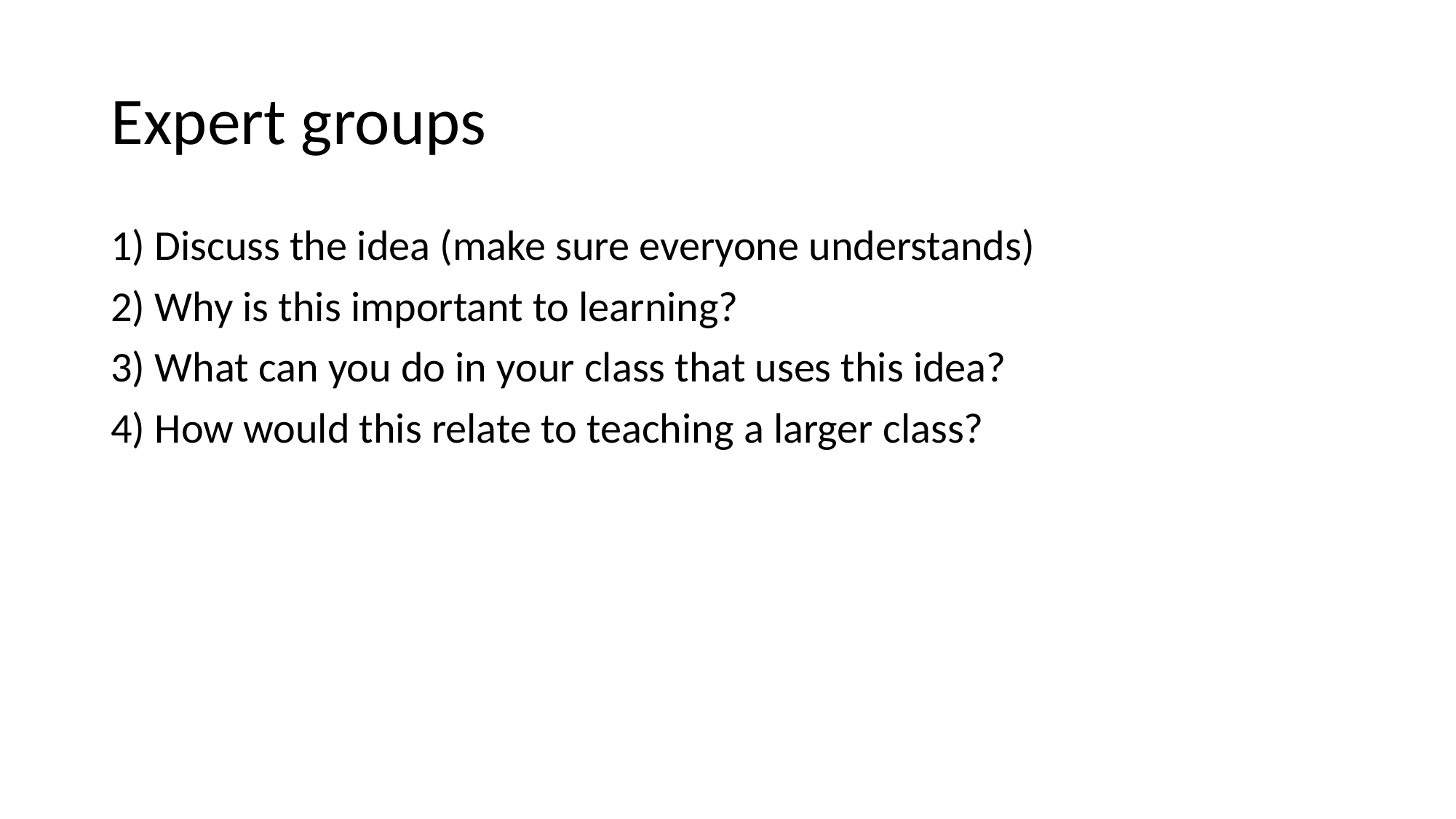

# Expert groups
1) Discuss the idea (make sure everyone understands)
2) Why is this important to learning?
3) What can you do in your class that uses this idea?
4) How would this relate to teaching a larger class?